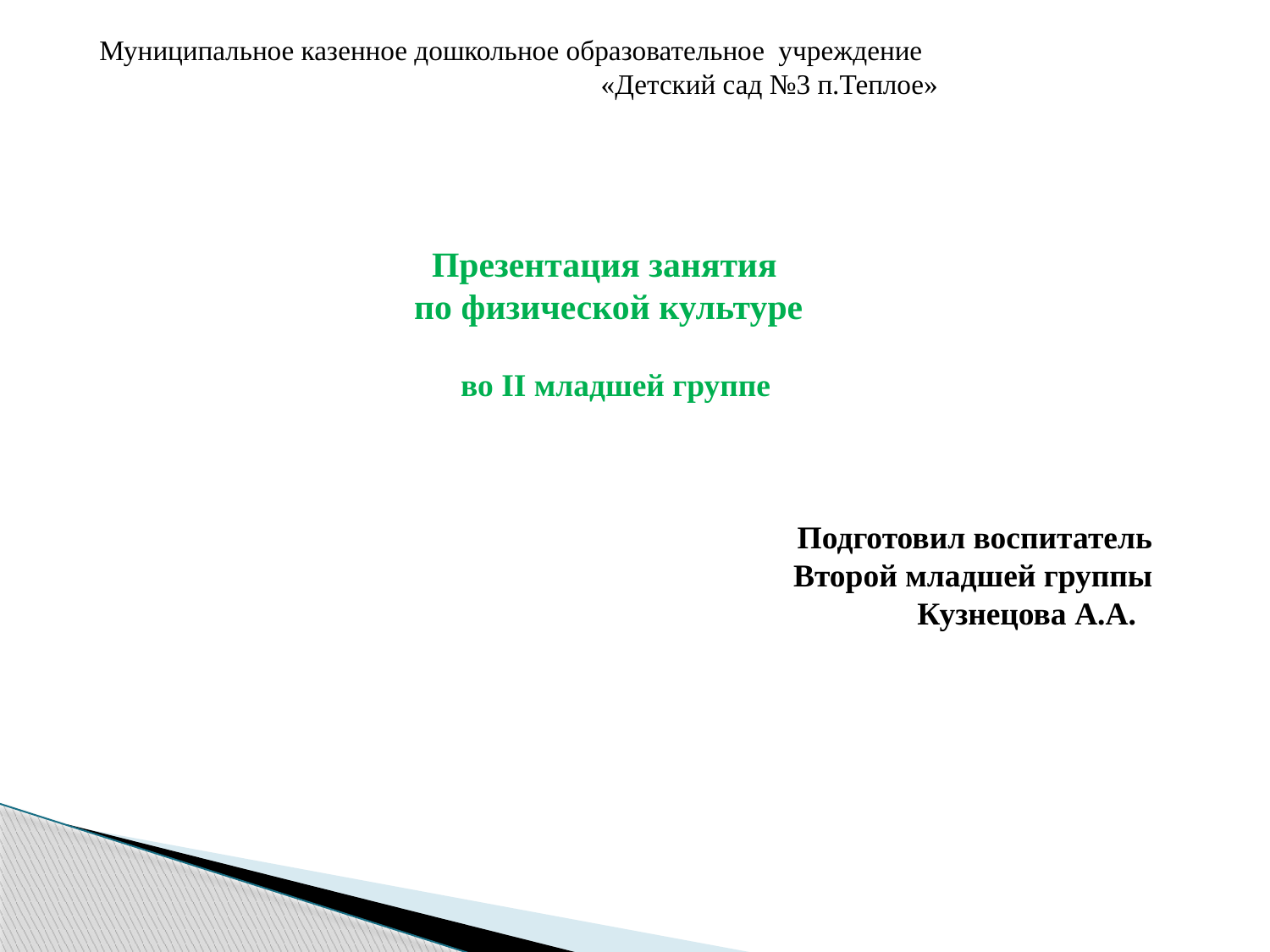

Муниципальное казенное дошкольное образовательное  учреждение                                                                           «Детский сад №3 п.Теплое»
                       Презентация занятия
                     по физической культуре

                             во II младшей группе

                                                           Подготовил воспитатель
Второй младшей группы
 Кузнецова А.А.